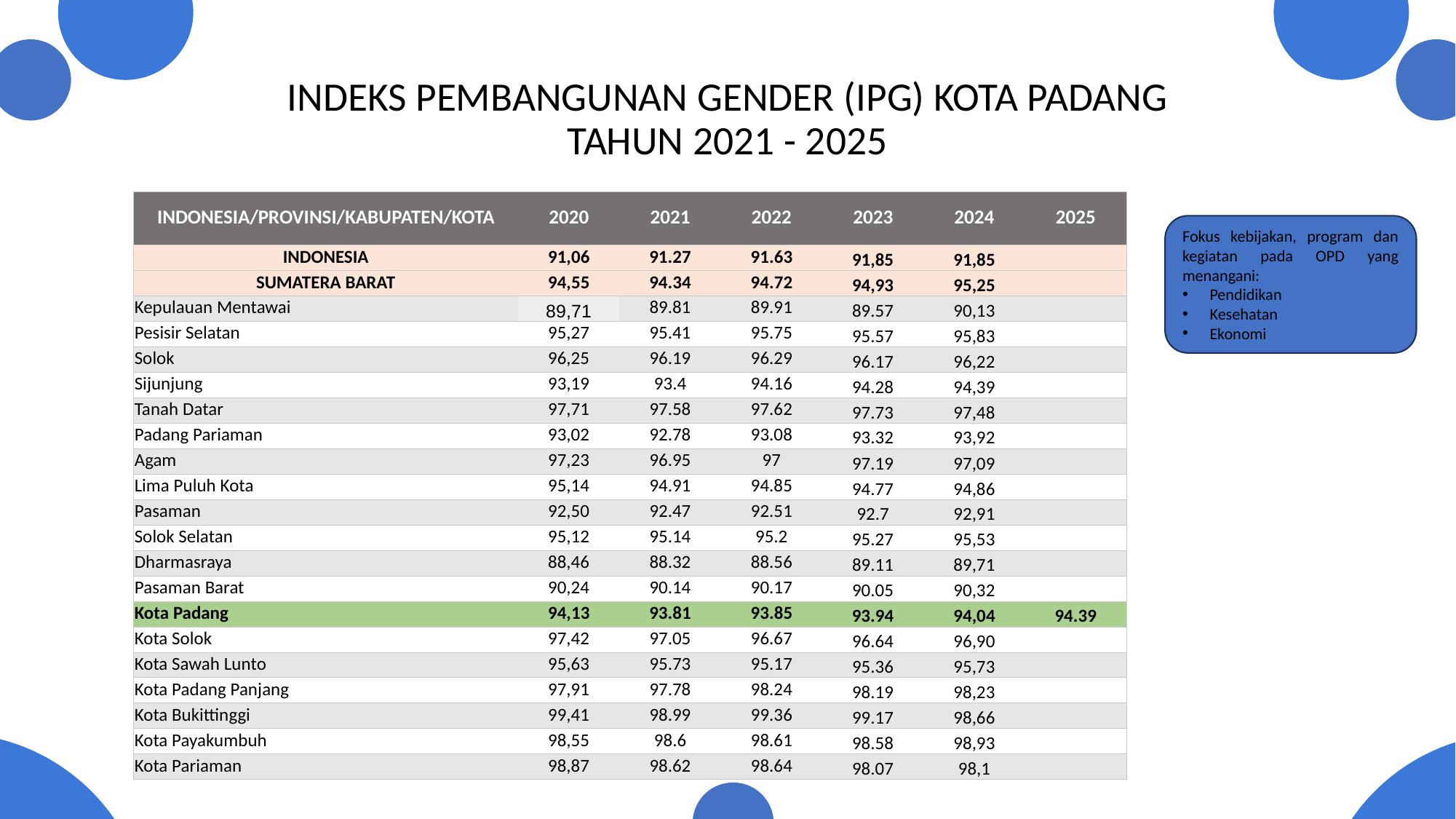

# INDEKS PEMBANGUNAN GENDER (IPG) KOTA PADANG TAHUN 2021 - 2025
| INDONESIA/PROVINSI/KABUPATEN/KOTA | 2020 | 2021 | 2022 | 2023 | 2024 | 2025 |
| --- | --- | --- | --- | --- | --- | --- |
| INDONESIA | 91,06 | 91.27 | 91.63 | 91,85 | 91,85 |  |
| SUMATERA BARAT | 94,55 | 94.34 | 94.72 | 94,93 | 95,25 |  |
| Kepulauan Mentawai | 89,71 | 89.81 | 89.91 | 89.57 | 90,13 |  |
| Pesisir Selatan | 95,27 | 95.41 | 95.75 | 95.57 | 95,83 |  |
| Solok | 96,25 | 96.19 | 96.29 | 96.17 | 96,22 |  |
| Sijunjung | 93,19 | 93.4 | 94.16 | 94.28 | 94,39 |  |
| Tanah Datar | 97,71 | 97.58 | 97.62 | 97.73 | 97,48 |  |
| Padang Pariaman | 93,02 | 92.78 | 93.08 | 93.32 | 93,92 |  |
| Agam | 97,23 | 96.95 | 97 | 97.19 | 97,09 |  |
| Lima Puluh Kota | 95,14 | 94.91 | 94.85 | 94.77 | 94,86 |  |
| Pasaman | 92,50 | 92.47 | 92.51 | 92.7 | 92,91 |  |
| Solok Selatan | 95,12 | 95.14 | 95.2 | 95.27 | 95,53 |  |
| Dharmasraya | 88,46 | 88.32 | 88.56 | 89.11 | 89,71 |  |
| Pasaman Barat | 90,24 | 90.14 | 90.17 | 90.05 | 90,32 |  |
| Kota Padang | 94,13 | 93.81 | 93.85 | 93.94 | 94,04 | 94.39 |
| Kota Solok | 97,42 | 97.05 | 96.67 | 96.64 | 96,90 |  |
| Kota Sawah Lunto | 95,63 | 95.73 | 95.17 | 95.36 | 95,73 |  |
| Kota Padang Panjang | 97,91 | 97.78 | 98.24 | 98.19 | 98,23 |  |
| Kota Bukittinggi | 99,41 | 98.99 | 99.36 | 99.17 | 98,66 |  |
| Kota Payakumbuh | 98,55 | 98.6 | 98.61 | 98.58 | 98,93 |  |
| Kota Pariaman | 98,87 | 98.62 | 98.64 | 98.07 | 98,1 |  |
Fokus kebijakan, program dan kegiatan pada OPD yang menangani:
Pendidikan
Kesehatan
Ekonomi